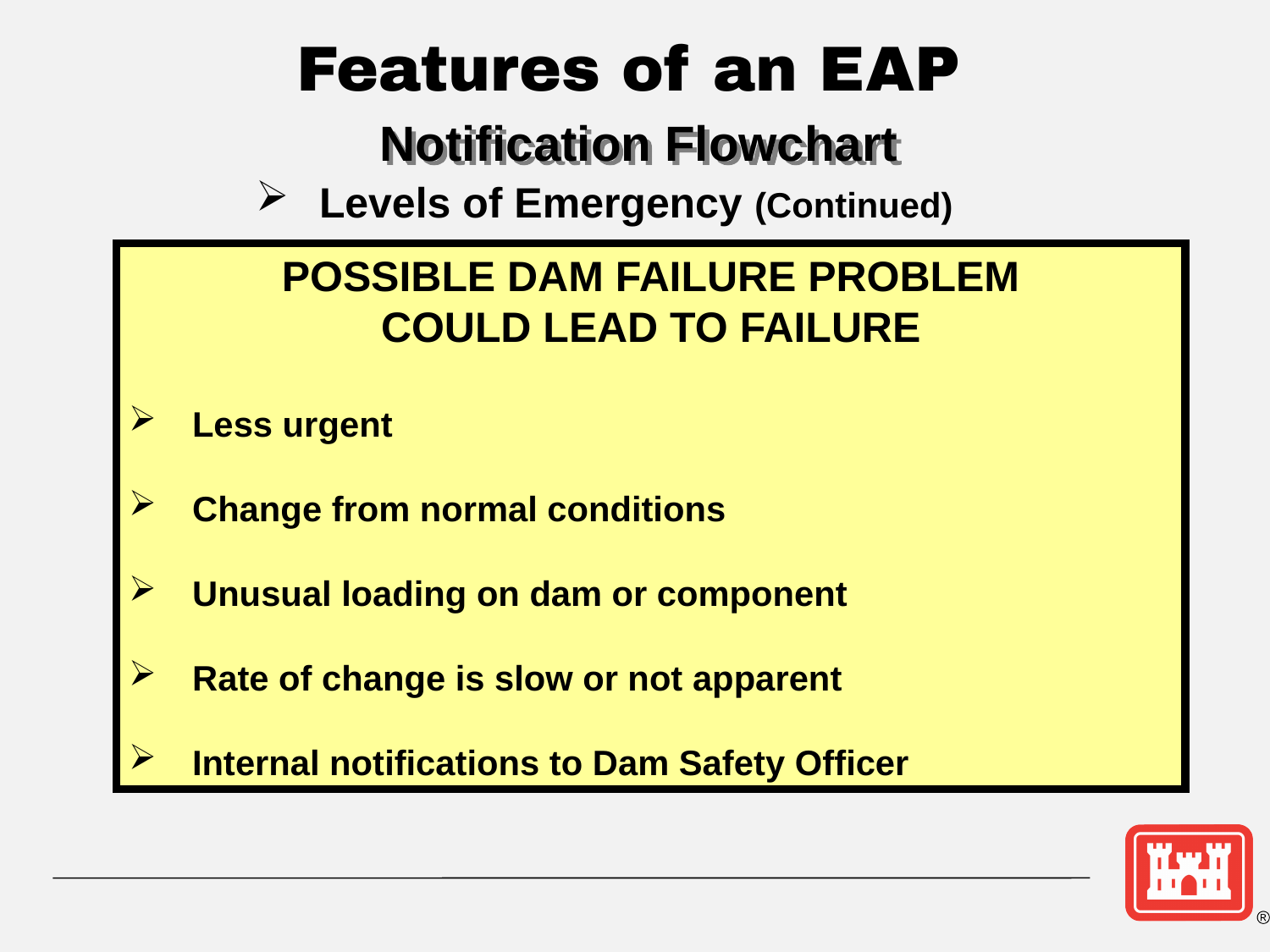

Features of an EAP
Notification Flowchart
Levels of Emergency (Continued)

POSSIBLE DAM FAILURE PROBLEM
COULD LEAD TO FAILURE

Less urgent

Change from normal conditions

Unusual loading on dam or component

Rate of change is slow or not apparent

Internal notifications to Dam Safety Officer